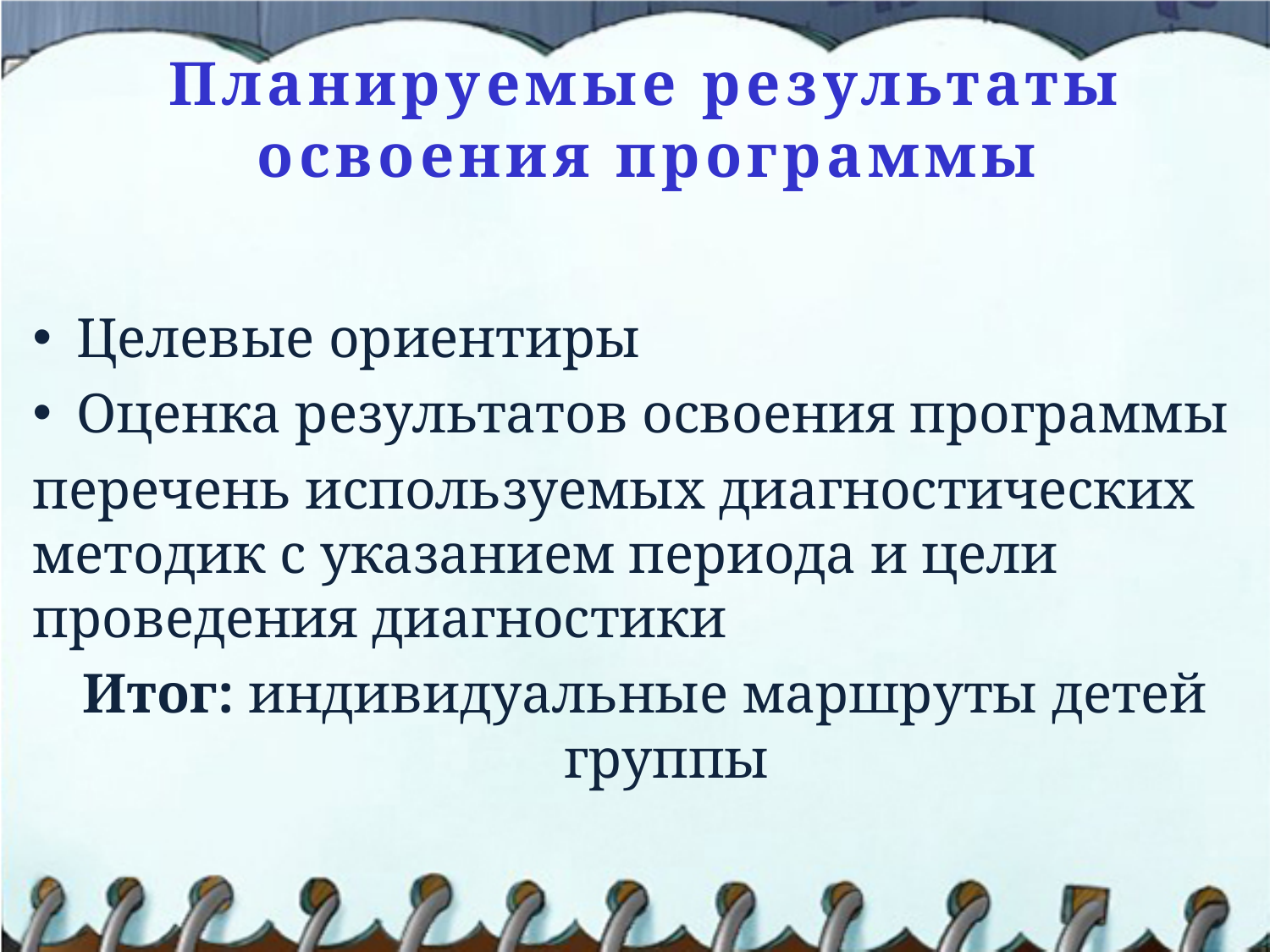

# Планируемые результаты освоения программы

Целевые ориентиры
Оценка результатов освоения программы
перечень используемых диагностических методик с указанием периода и цели проведения диагностики
Итог: индивидуальные маршруты детей группы